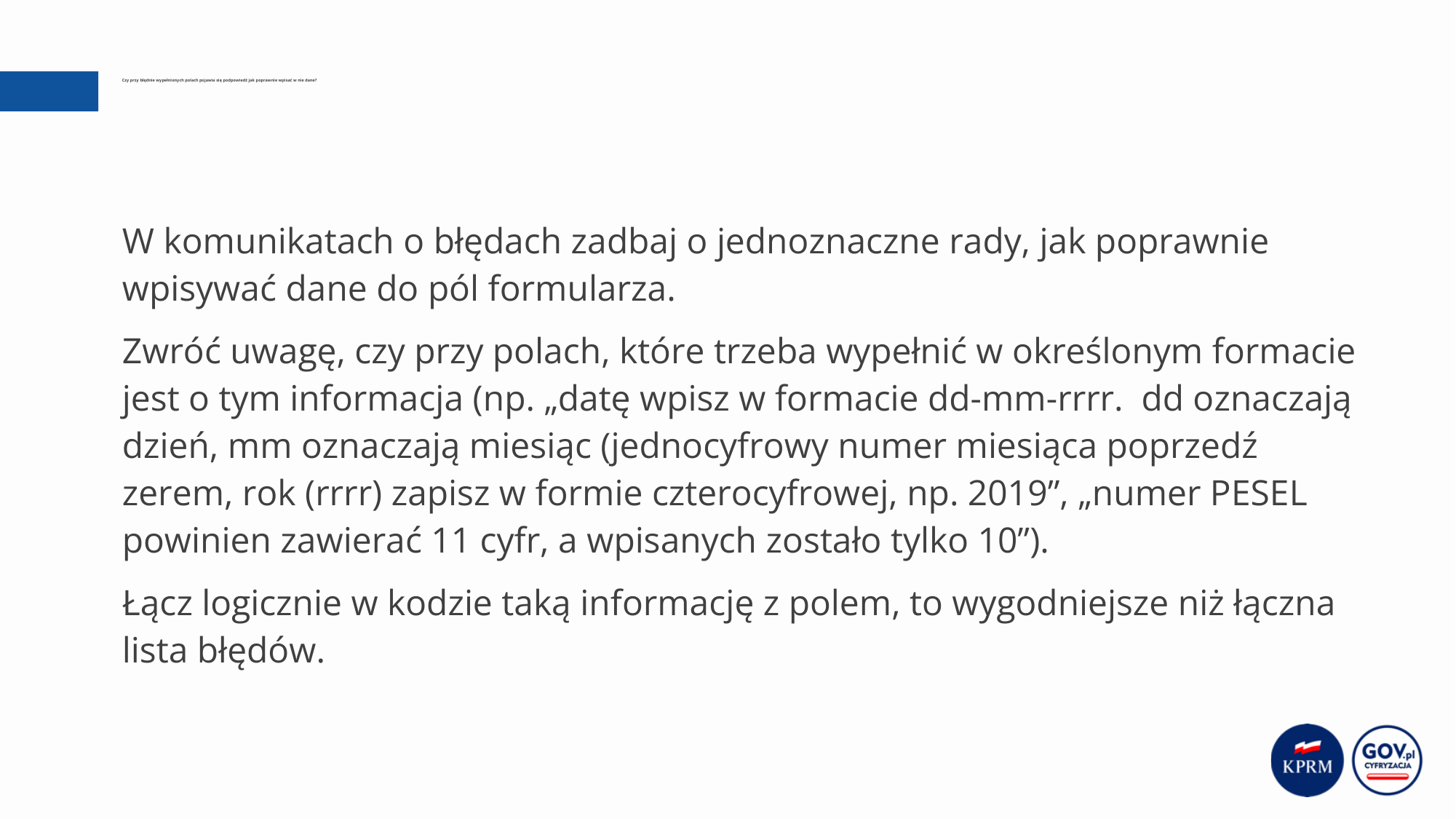

# Czy przy błędnie wypełnionych polach pojawia się podpowiedź jak poprawnie wpisać w nie dane?
W komunikatach o błędach zadbaj o jednoznaczne rady, jak poprawnie wpisywać dane do pól formularza.
Zwróć uwagę, czy przy polach, które trzeba wypełnić w określonym formacie jest o tym informacja (np. „datę wpisz w formacie dd-mm-rrrr.  dd oznaczają dzień, mm oznaczają miesiąc (jednocyfrowy numer miesiąca poprzedź zerem, rok (rrrr) zapisz w formie czterocyfrowej, np. 2019”, „numer PESEL powinien zawierać 11 cyfr, a wpisanych zostało tylko 10”).
Łącz logicznie w kodzie taką informację z polem, to wygodniejsze niż łączna lista błędów.